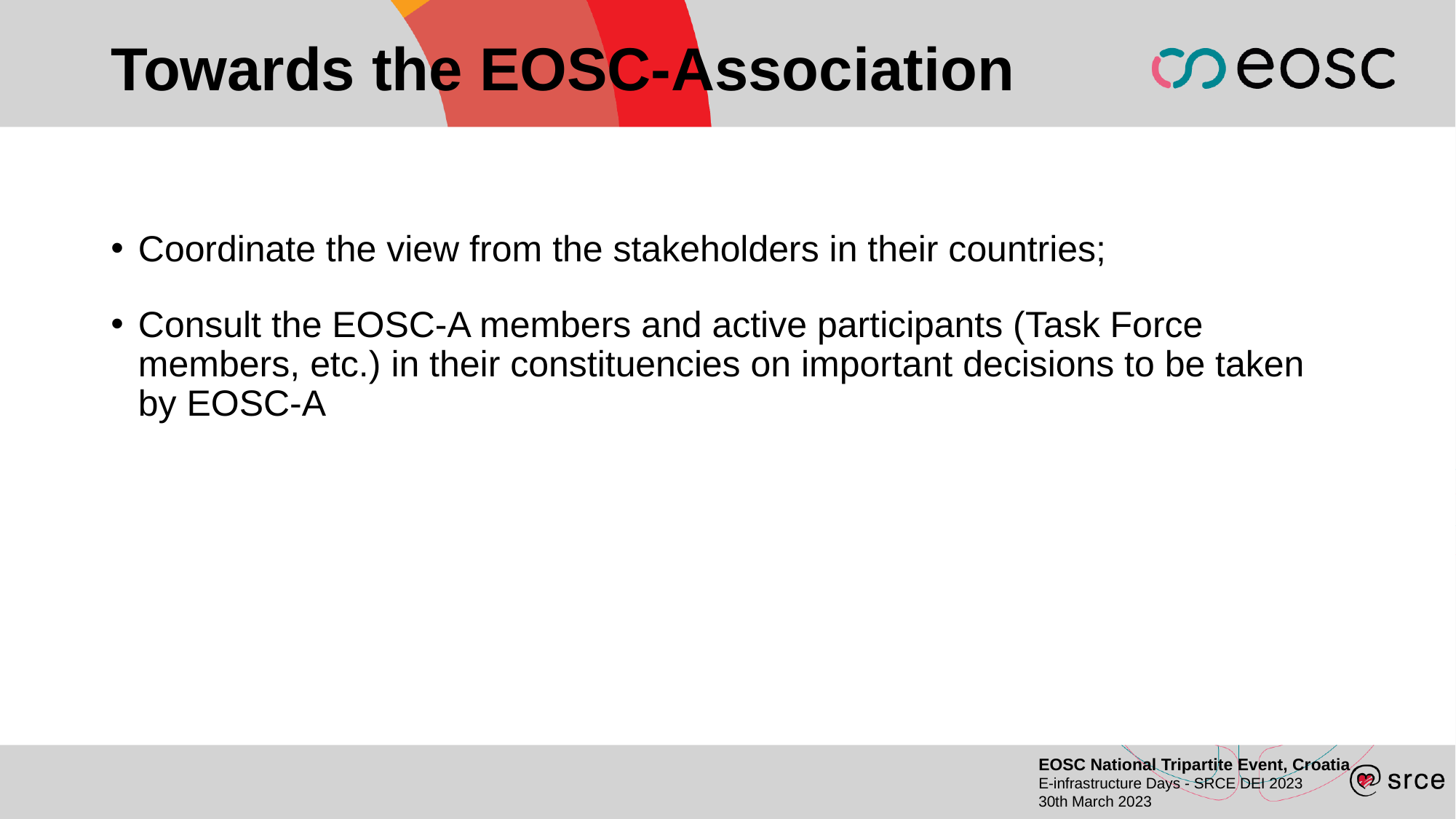

# Towards the EOSC-Association

Coordinate the view from the stakeholders in their countries;
Consult the EOSC-A members and active participants (Task Force members, etc.) in their constituencies on important decisions to be taken by EOSC-A